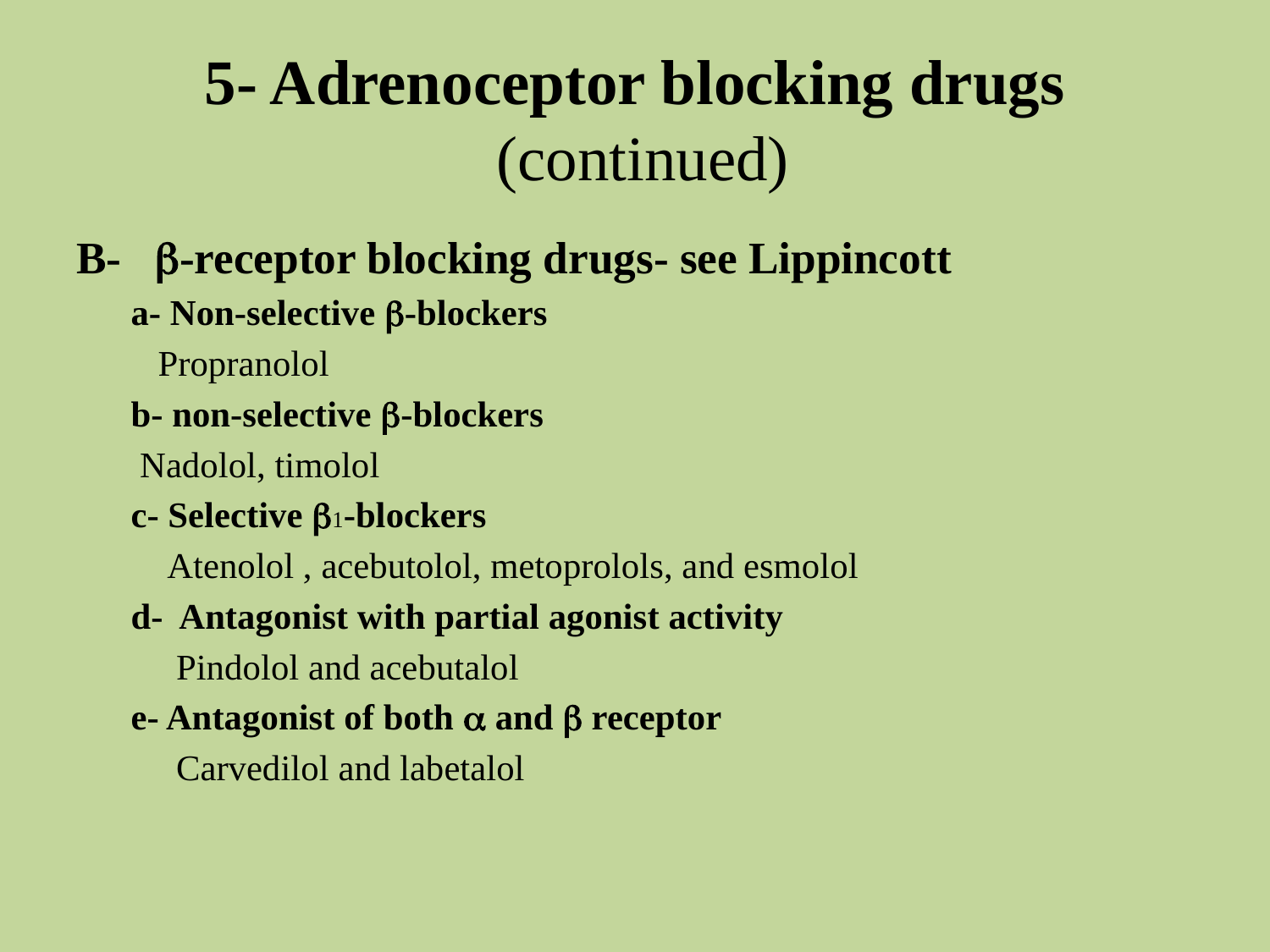

# 5- Adrenoceptor blocking drugs (continued)
B-   β-receptor blocking drugs- see Lippincott
      a- Non-selective β-blockers
         Propranolol
      b- non-selective β-blockers
       Nadolol, timolol
      c- Selective β1-blockers
          Atenolol , acebutolol, metoprolols, and esmolol
      d-  Antagonist with partial agonist activity
           Pindolol and acebutalol
      e- Antagonist of both α and β receptor
           Carvedilol and labetalol